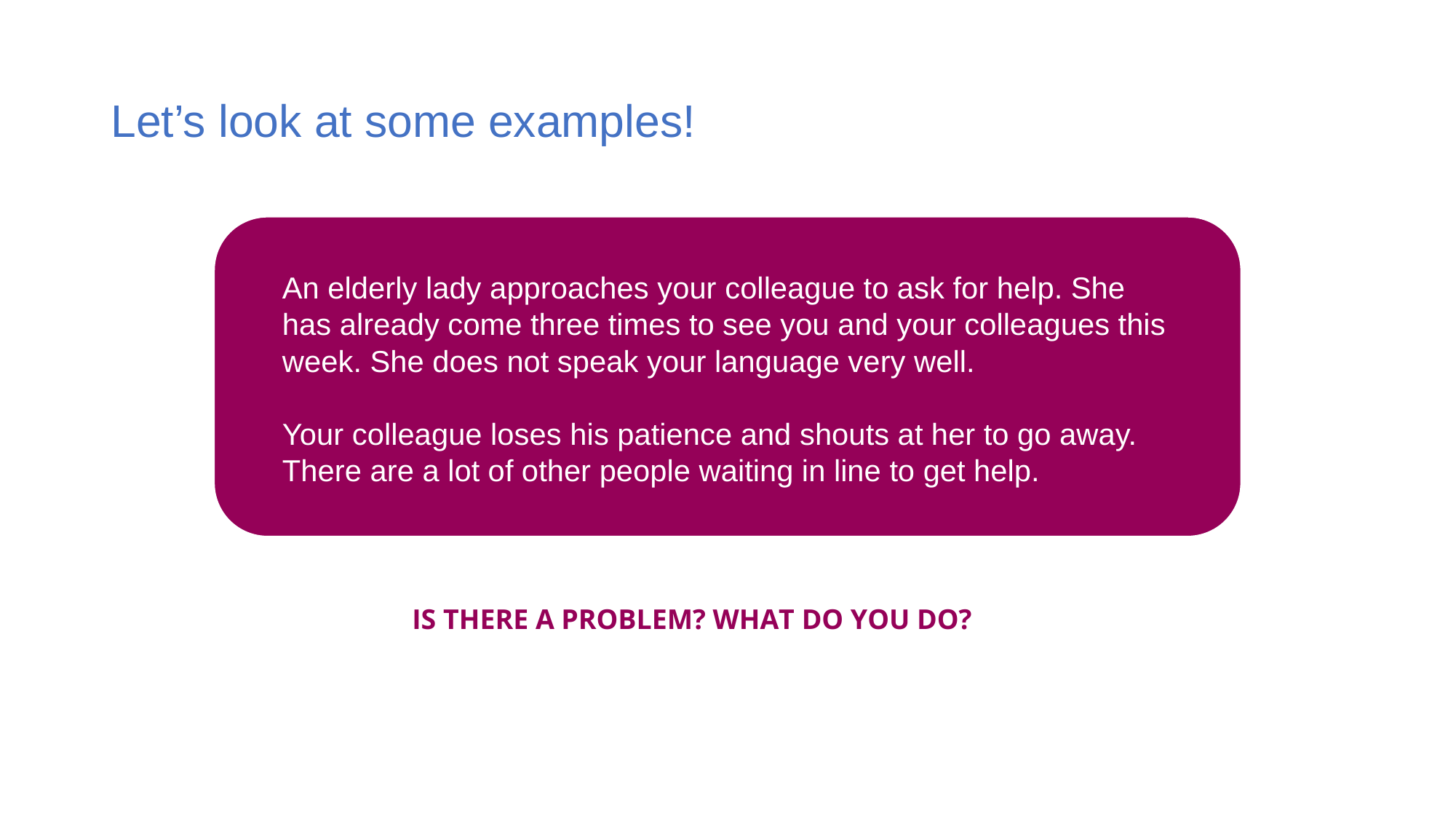

# Let’s look at some examples!

An elderly lady approaches your colleague to ask for help. She has already come three times to see you and your colleagues this week. She does not speak your language very well.

Your colleague loses his patience and shouts at her to go away. There are a lot of other people waiting in line to get help.

IS THERE A PROBLEM? WHAT DO YOU DO?